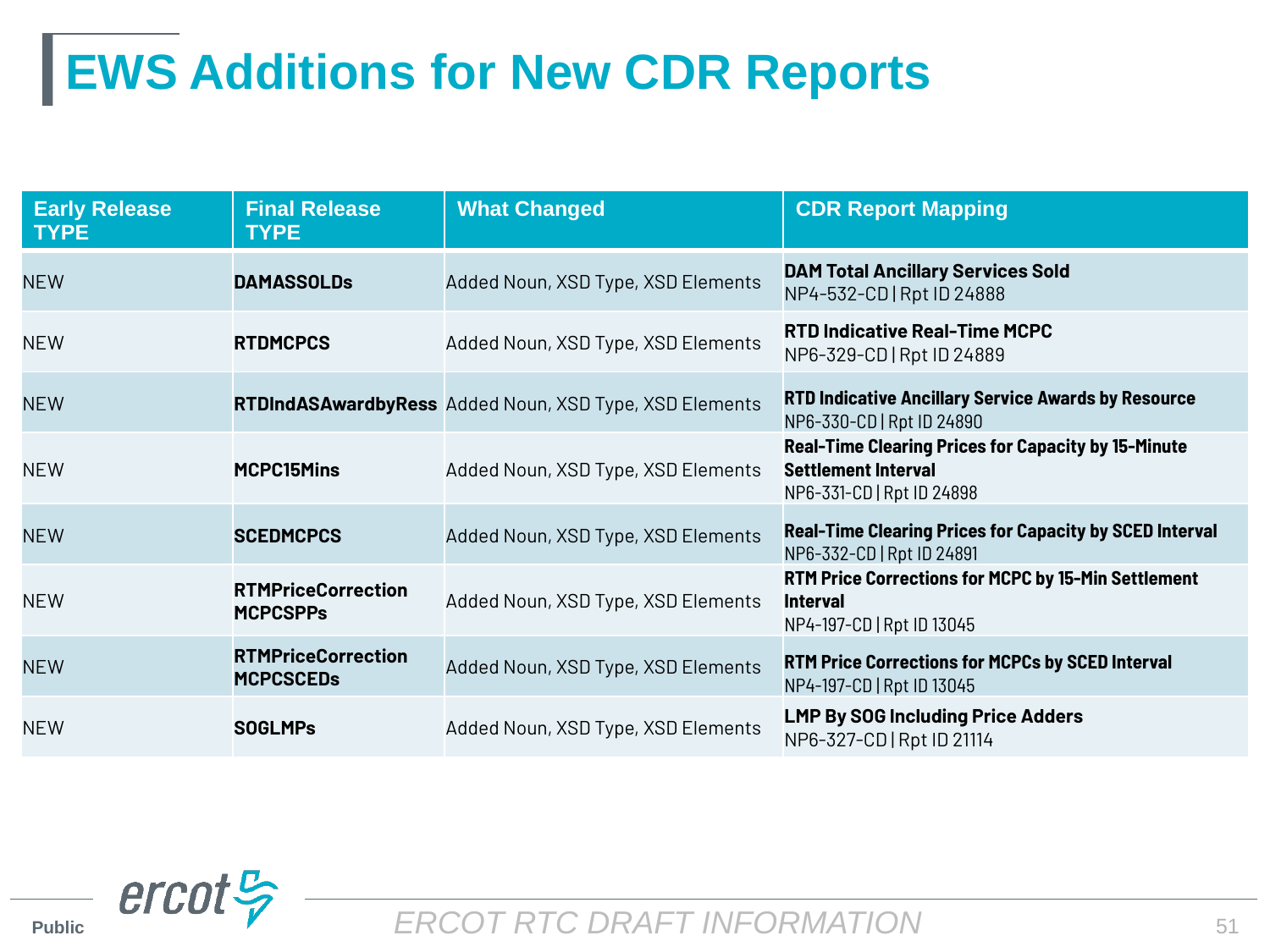

# EWS Additions for New CDR Reports
| Early Release TYPE | Final Release TYPE | What Changed | CDR Report Mapping |
| --- | --- | --- | --- |
| NEW | DAMASSOLDs | Added Noun, XSD Type, XSD Elements | DAM Total Ancillary Services Sold NP4-532-CD | Rpt ID 24888 |
| NEW | RTDMCPCS | Added Noun, XSD Type, XSD Elements | RTD Indicative Real-Time MCPC NP6-329-CD | Rpt ID 24889 |
| NEW | RTDIndASAwardbyRess | Added Noun, XSD Type, XSD Elements | RTD Indicative Ancillary Service Awards by Resource NP6-330-CD | Rpt ID 24890 |
| NEW | MCPC15Mins | Added Noun, XSD Type, XSD Elements | Real-Time Clearing Prices for Capacity by 15-Minute Settlement Interval NP6-331-CD | Rpt ID 24898 |
| NEW | SCEDMCPCS | Added Noun, XSD Type, XSD Elements | Real-Time Clearing Prices for Capacity by SCED Interval NP6-332-CD | Rpt ID 24891 |
| NEW | RTMPriceCorrection MCPCSPPs | Added Noun, XSD Type, XSD Elements | RTM Price Corrections for MCPC by 15-Min Settlement Interval NP4-197-CD | Rpt ID 13045 |
| NEW | RTMPriceCorrection MCPCSCEDs | Added Noun, XSD Type, XSD Elements | RTM Price Corrections for MCPCs by SCED Interval NP4-197-CD | Rpt ID 13045 |
| NEW | SOGLMPs | Added Noun, XSD Type, XSD Elements | LMP By SOG Including Price Adders NP6-327-CD | Rpt ID 21114 |
51